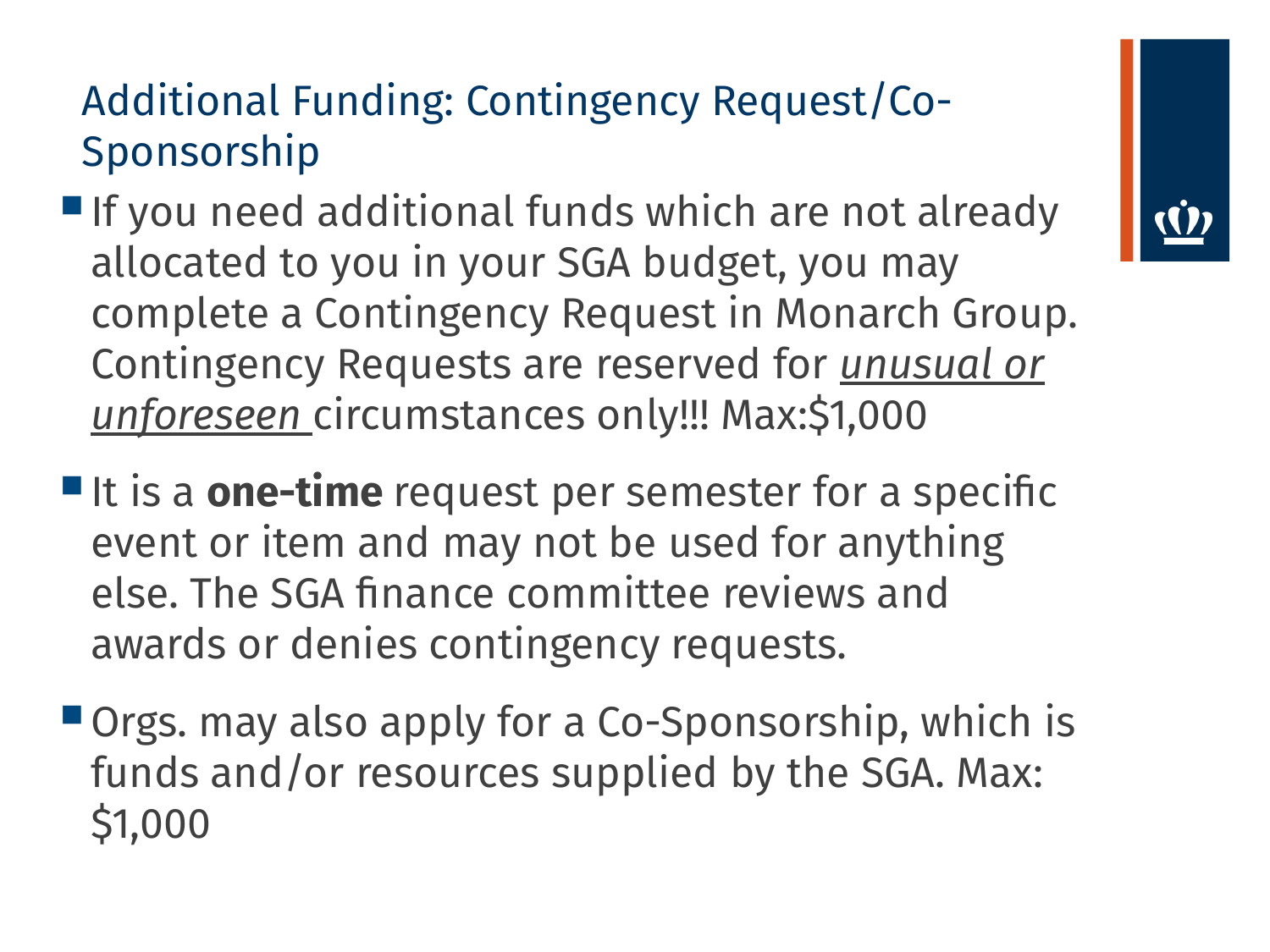

# Additional Funding: Contingency Request/Co-Sponsorship
If you need additional funds which are not already allocated to you in your SGA budget, you may complete a Contingency Request in Monarch Group. Contingency Requests are reserved for unusual or unforeseen circumstances only!!! Max:$1,000
It is a one-time request per semester for a specific event or item and may not be used for anything else. The SGA finance committee reviews and awards or denies contingency requests.
Orgs. may also apply for a Co-Sponsorship, which is funds and/or resources supplied by the SGA. Max: $1,000